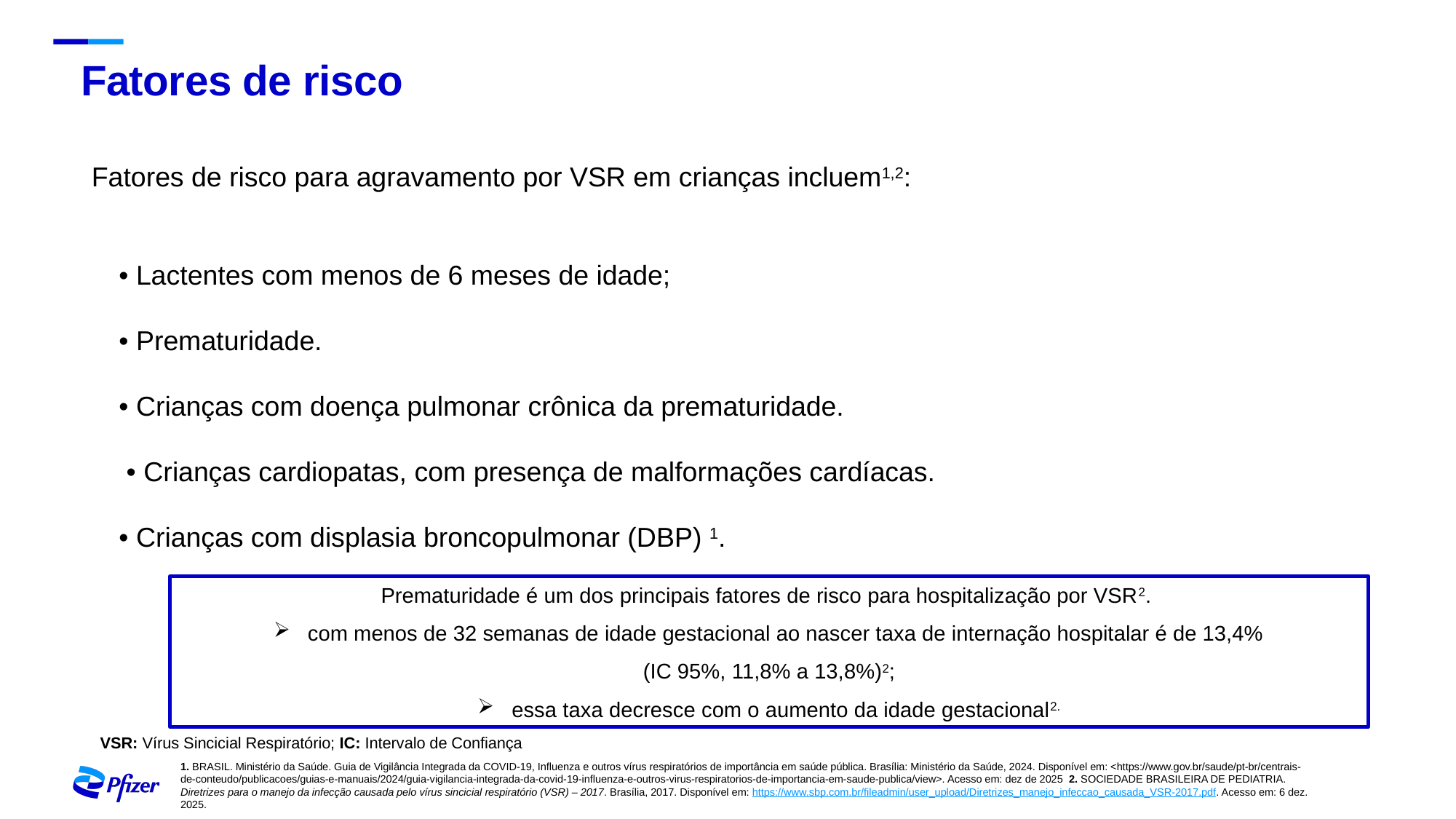

# Fatores de risco
Fatores de risco para agravamento por VSR em crianças incluem1,2:

• Lactentes com menos de 6 meses de idade;
• Prematuridade.
• Crianças com doença pulmonar crônica da prematuridade.
 • Crianças cardiopatas, com presença de malformações cardíacas.
• Crianças com displasia broncopulmonar (DBP) 1.

Prematuridade é um dos principais fatores de risco para hospitalização por VSR2.
com menos de 32 semanas de idade gestacional ao nascer taxa de internação hospitalar é de 13,4%
 (IC 95%, 11,8% a 13,8%)2;
essa taxa decresce com o aumento da idade gestacional2.
VSR: Vírus Sincicial Respiratório; IC: Intervalo de Confiança
1. BRASIL. Ministério da Saúde. Guia de Vigilância Integrada da COVID-19, Influenza e outros vírus respiratórios de importância em saúde pública. Brasília: Ministério da Saúde, 2024. Disponível em: <https://www.gov.br/saude/pt-br/centrais-de-conteudo/publicacoes/guias-e-manuais/2024/guia-vigilancia-integrada-da-covid-19-influenza-e-outros-virus-respiratorios-de-importancia-em-saude-publica/view>. Acesso em: dez de 2025  2. SOCIEDADE BRASILEIRA DE PEDIATRIA. Diretrizes para o manejo da infecção causada pelo vírus sincicial respiratório (VSR) – 2017. Brasília, 2017. Disponível em: https://www.sbp.com.br/fileadmin/user_upload/Diretrizes_manejo_infeccao_causada_VSR-2017.pdf. Acesso em: 6 dez. 2025.